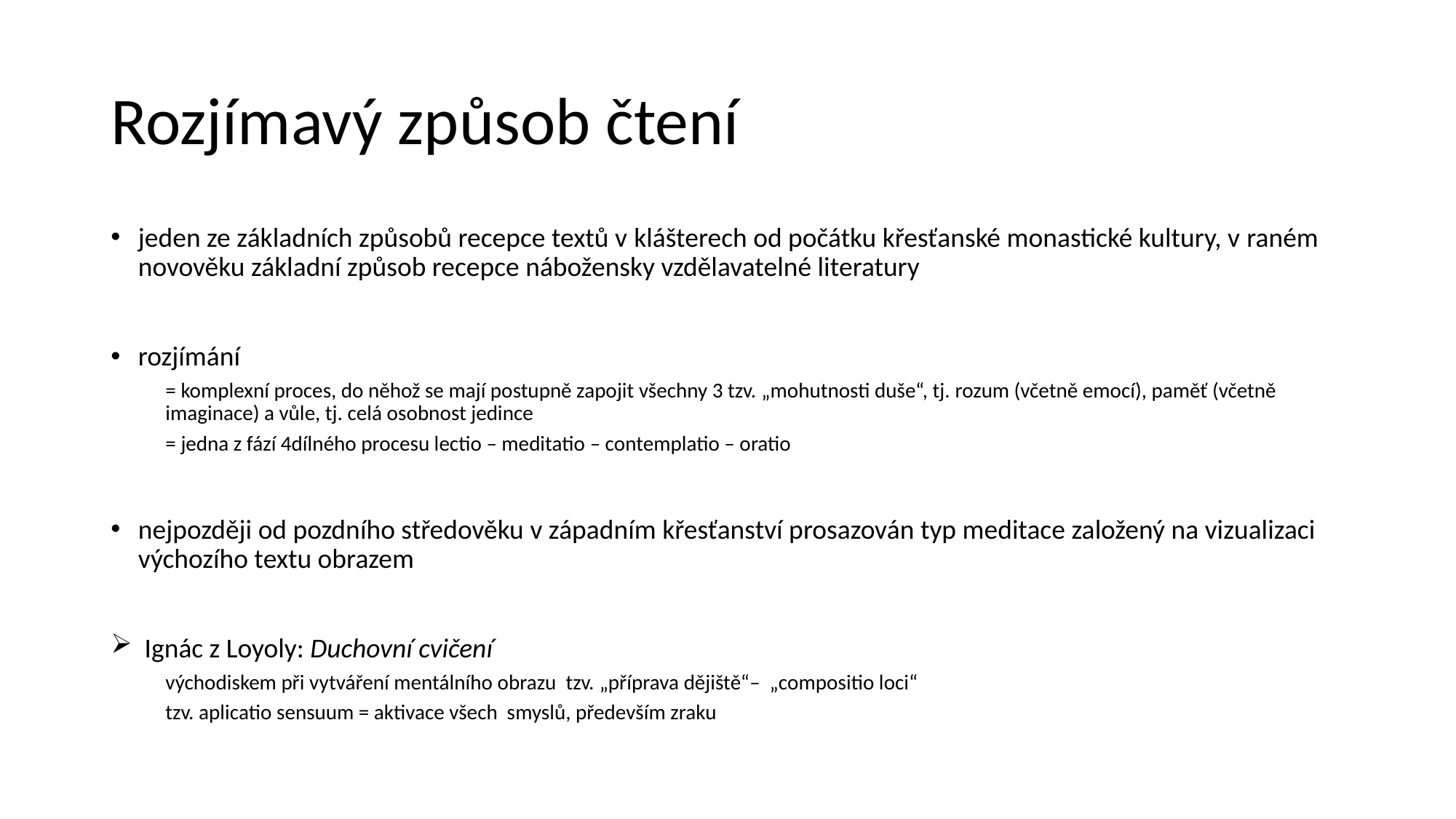

# Rozjímavý způsob čtení
jeden ze základních způsobů recepce textů v klášterech od počátku křesťanské monastické kultury, v raném novověku základní způsob recepce nábožensky vzdělavatelné literatury

rozjímání
= komplexní proces, do něhož se mají postupně zapojit všechny 3 tzv. „mohutnosti duše“, tj. rozum (včetně emocí), paměť (včetně imaginace) a vůle, tj. celá osobnost jedince
= jedna z fází 4dílného procesu lectio – meditatio – contemplatio – oratio

nejpozději od pozdního středověku v západním křesťanství prosazován typ meditace založený na vizualizaci výchozího textu obrazem

 Ignác z Loyoly: Duchovní cvičení
východiskem při vytváření mentálního obrazu  tzv. „příprava dějiště“–  „compositio loci“
tzv. aplicatio sensuum = aktivace všech  smyslů, především zraku